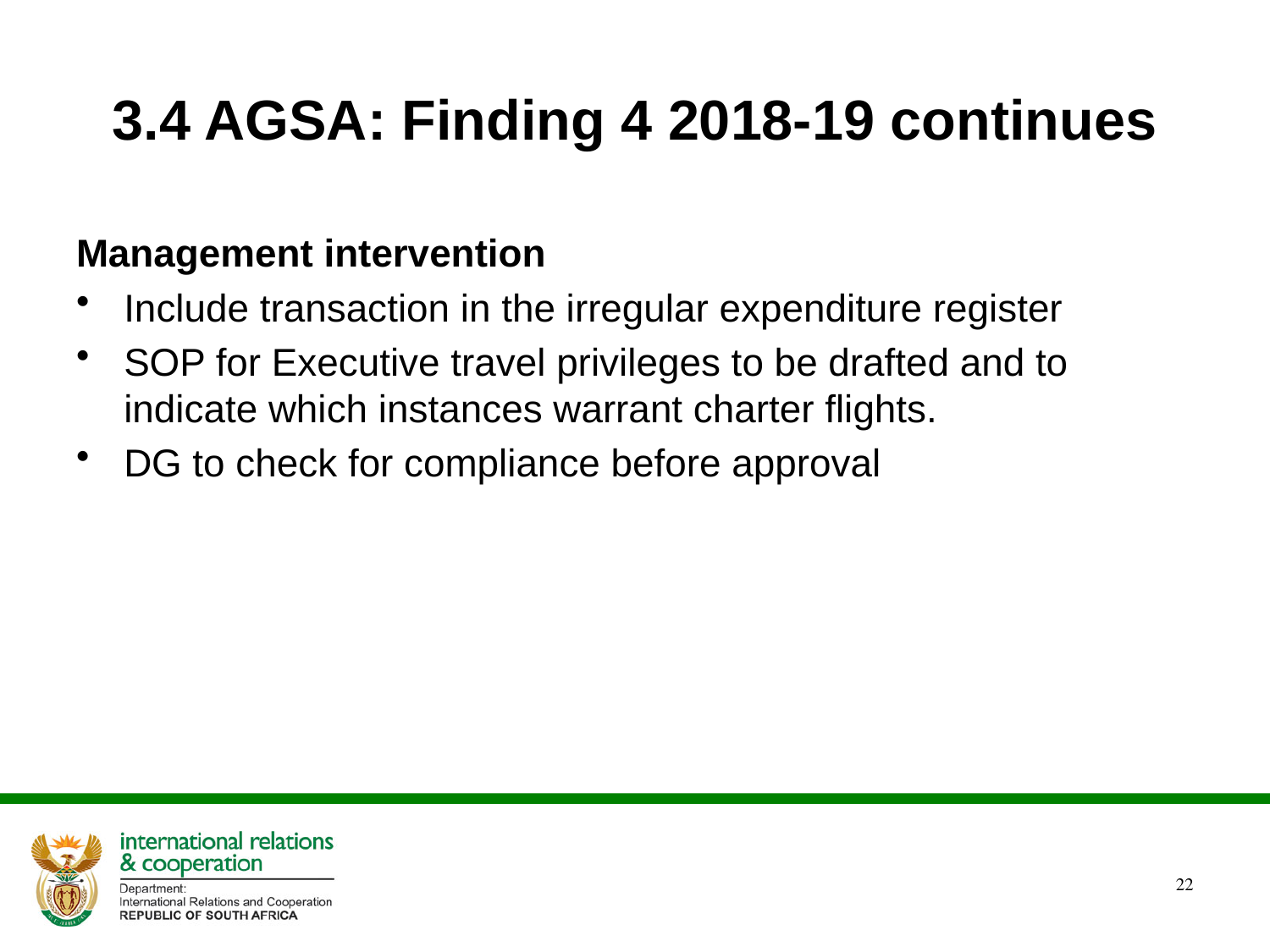

# 3.4 AGSA: Finding 4 2018-19 continues
Management intervention
Include transaction in the irregular expenditure register
SOP for Executive travel privileges to be drafted and to indicate which instances warrant charter flights.
DG to check for compliance before approval
22